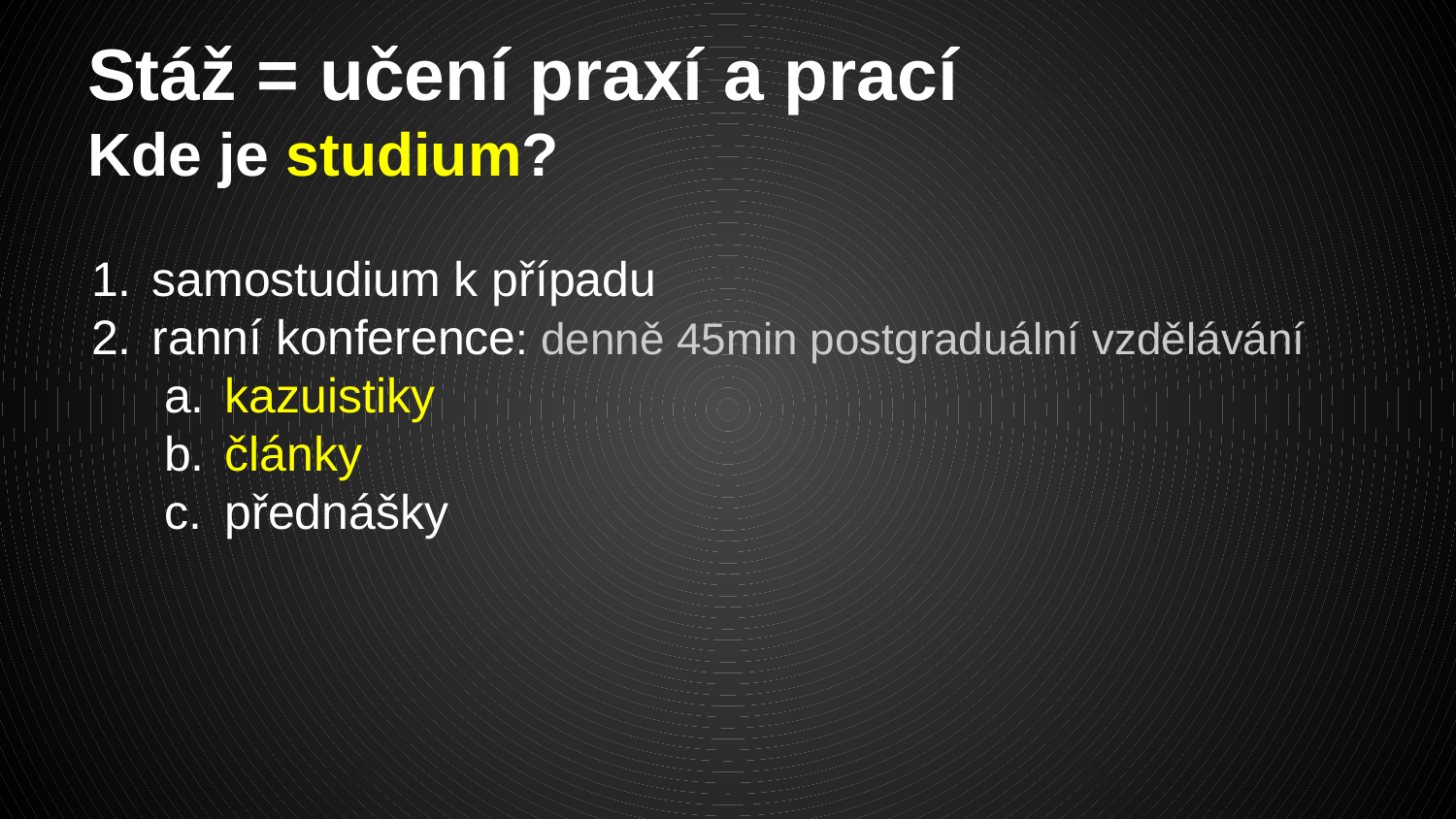

# Stáž = učení praxí a prací
Kde je studium?
samostudium k případu
ranní konference: denně 45min postgraduální vzdělávání
kazuistiky
články
přednášky